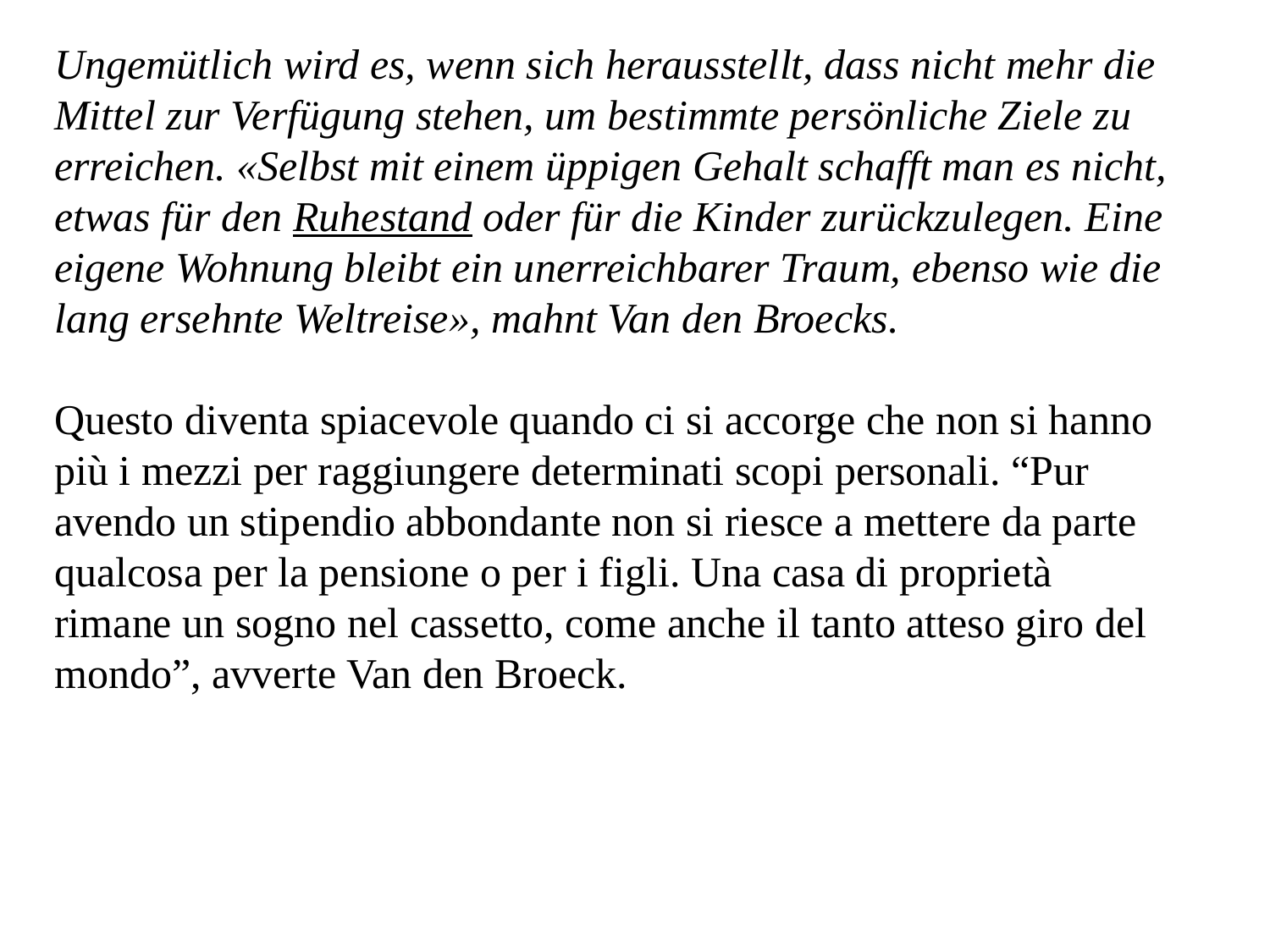

Ungemütlich wird es, wenn sich herausstellt, dass nicht mehr die Mittel zur Verfügung stehen, um bestimmte persönliche Ziele zu erreichen. «Selbst mit einem üppigen Gehalt schafft man es nicht, etwas für den Ruhestand oder für die Kinder zurückzulegen. Eine eigene Wohnung bleibt ein unerreichbarer Traum, ebenso wie die lang ersehnte Weltreise», mahnt Van den Broecks.

Questo diventa spiacevole quando ci si accorge che non si hanno più i mezzi per raggiungere determinati scopi personali. “Pur avendo un stipendio abbondante non si riesce a mettere da parte qualcosa per la pensione o per i figli. Una casa di proprietà rimane un sogno nel cassetto, come anche il tanto atteso giro del mondo”, avverte Van den Broeck.